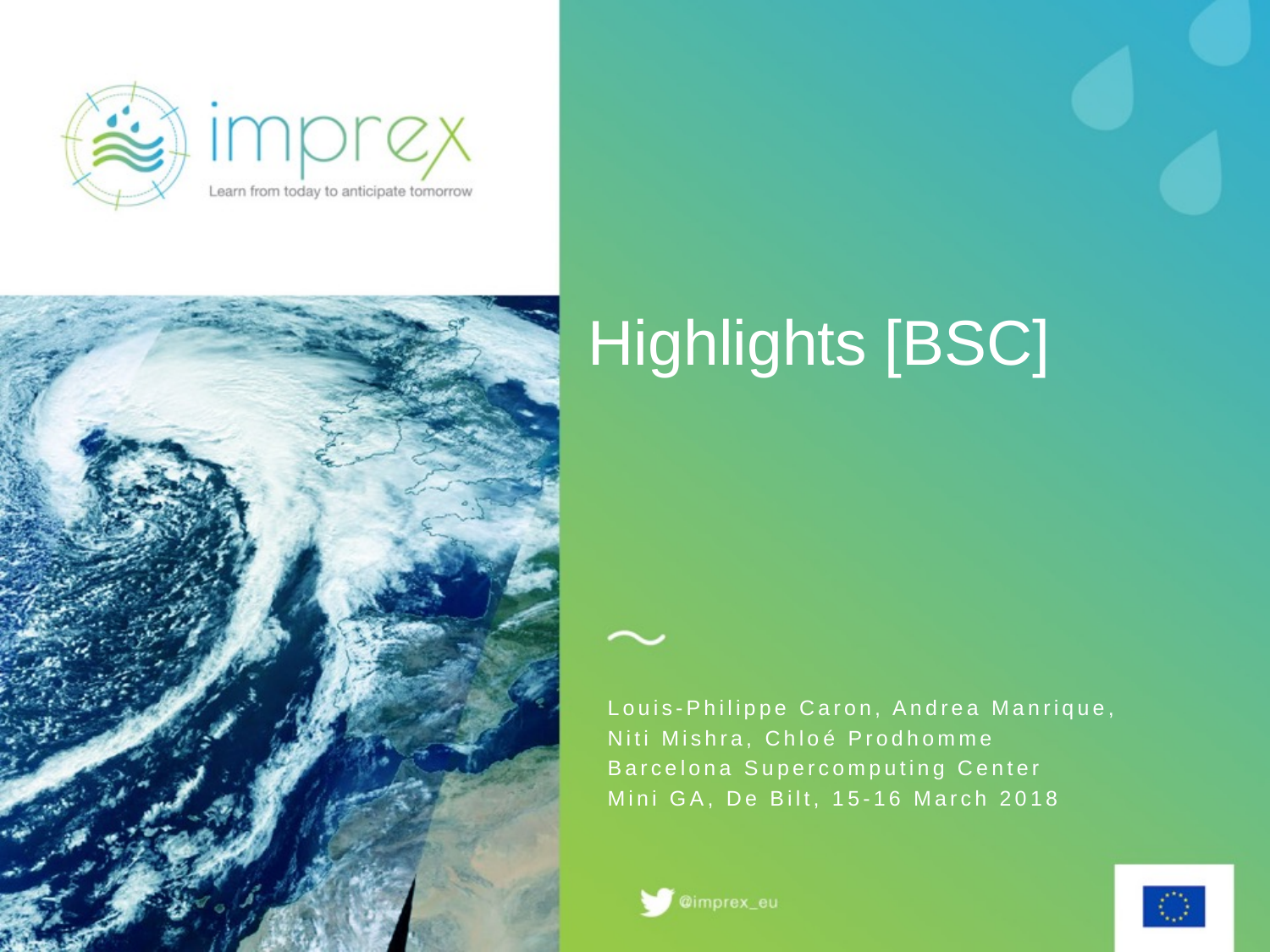

# Highlights [BSC]
Louis-Philippe Caron, Andrea Manrique, Niti Mishra, Chloé Prodhomme
Barcelona Supercomputing Center
Mini GA, De Bilt, 15-16 March 2018